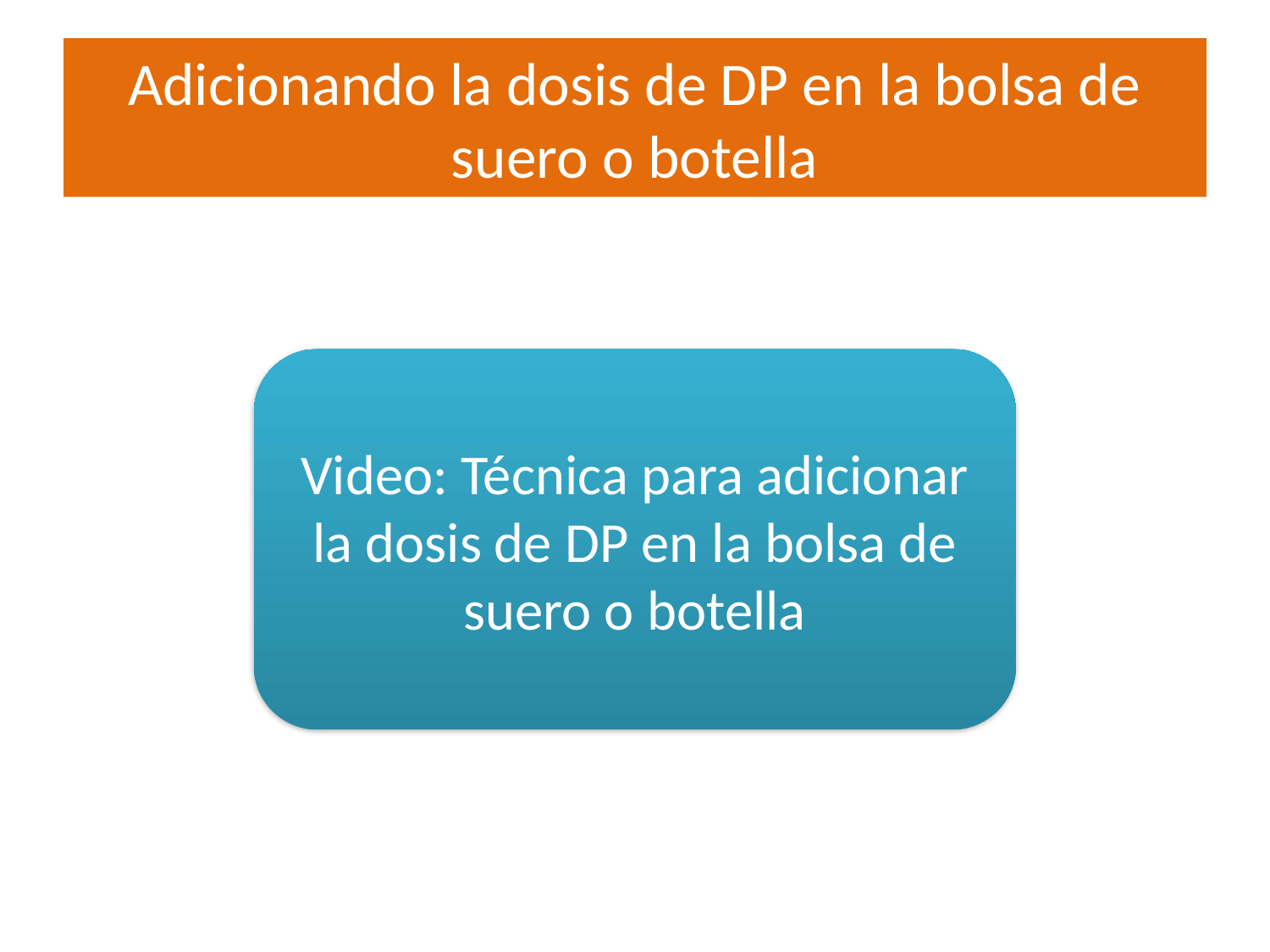

# Adicionando la dosis de DP en la bolsa de suero o botella
Video: Técnica para adicionar la dosis de DP en la bolsa de suero o botella